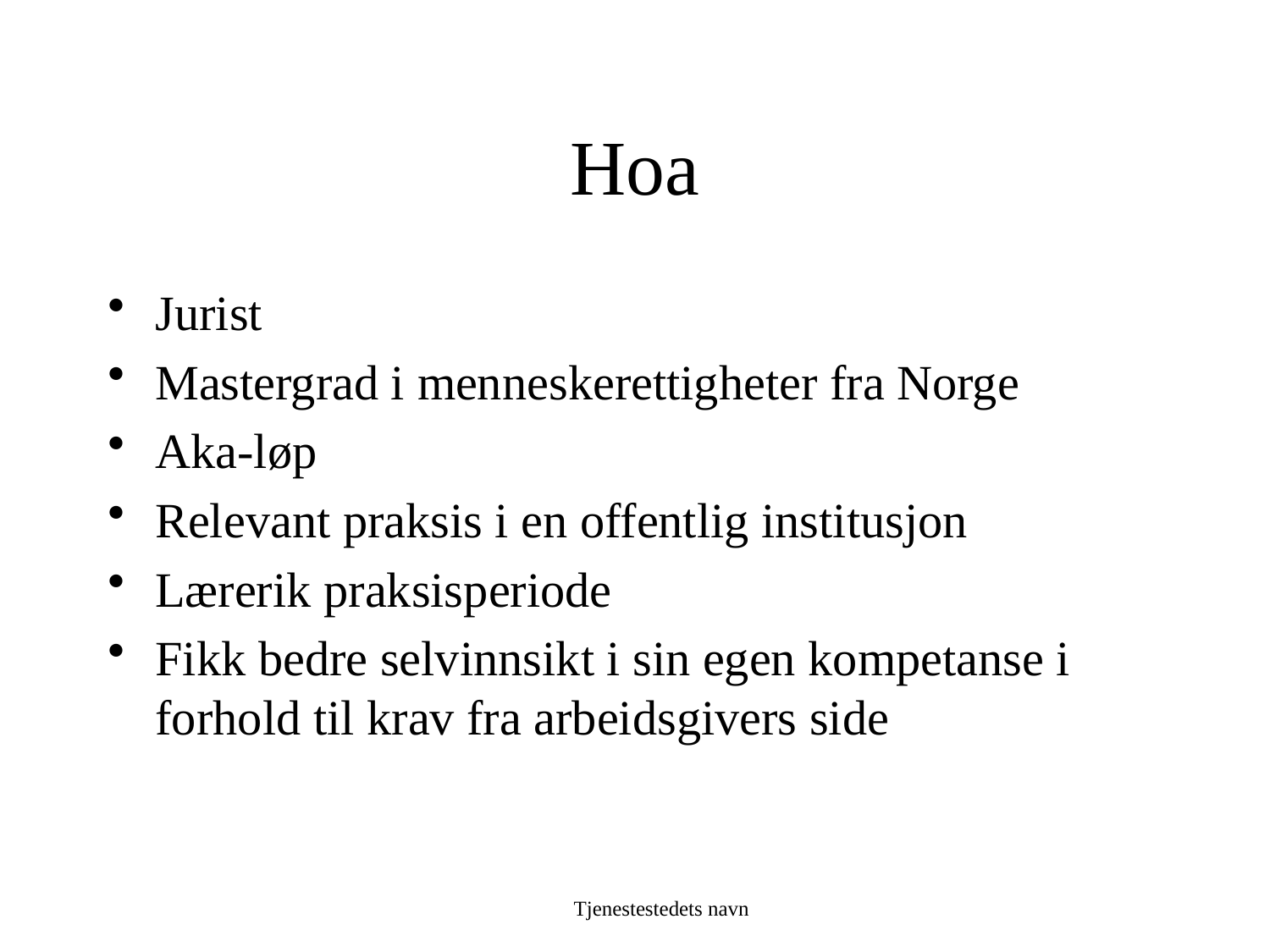

# Hoa
Jurist
Mastergrad i menneskerettigheter fra Norge
Aka-løp
Relevant praksis i en offentlig institusjon
Lærerik praksisperiode
Fikk bedre selvinnsikt i sin egen kompetanse i forhold til krav fra arbeidsgivers side